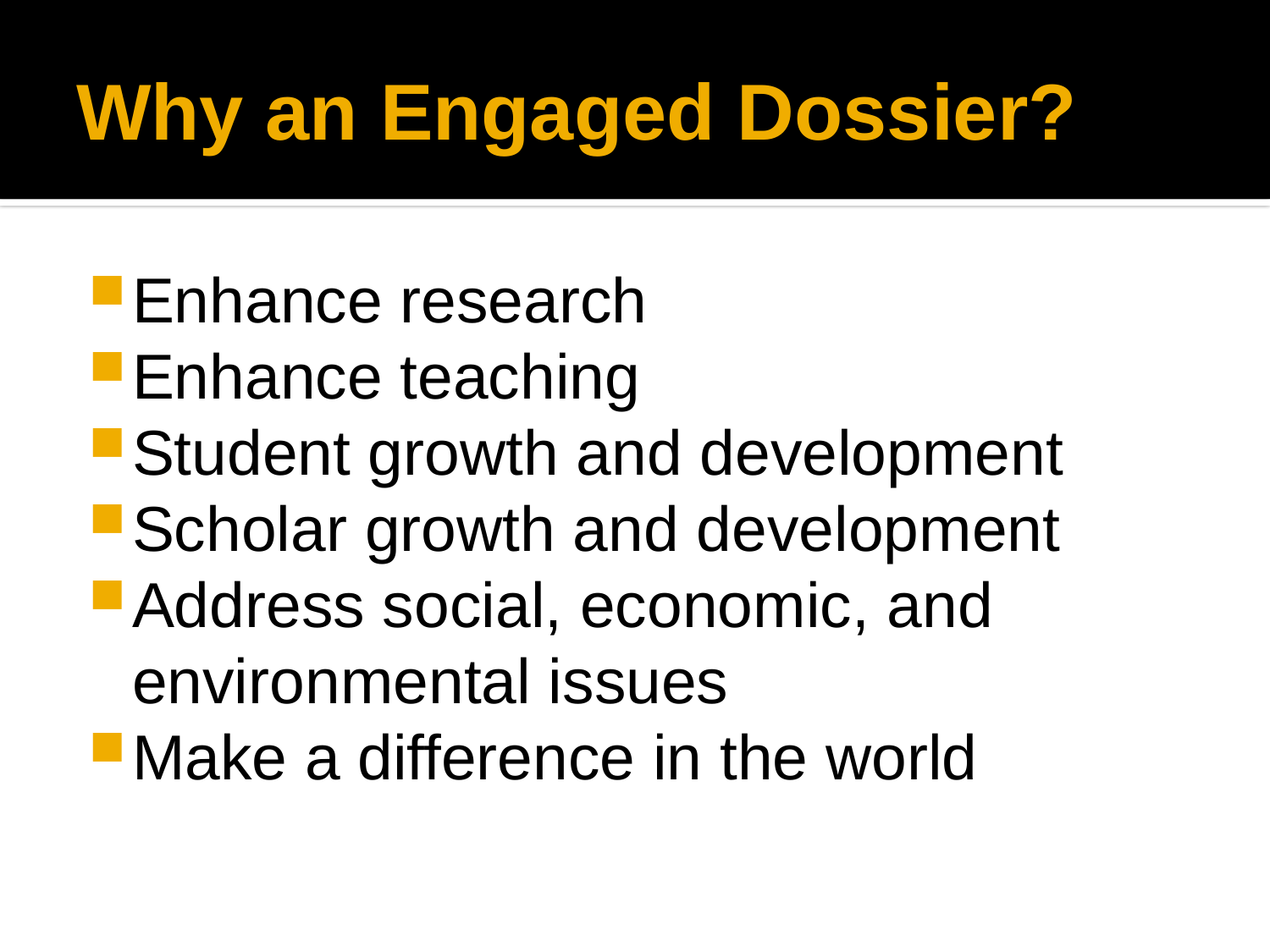

# Why an Engaged Dossier?
Enhance research
Enhance teaching
Student growth and development
Scholar growth and development
Address social, economic, and environmental issues
Make a difference in the world